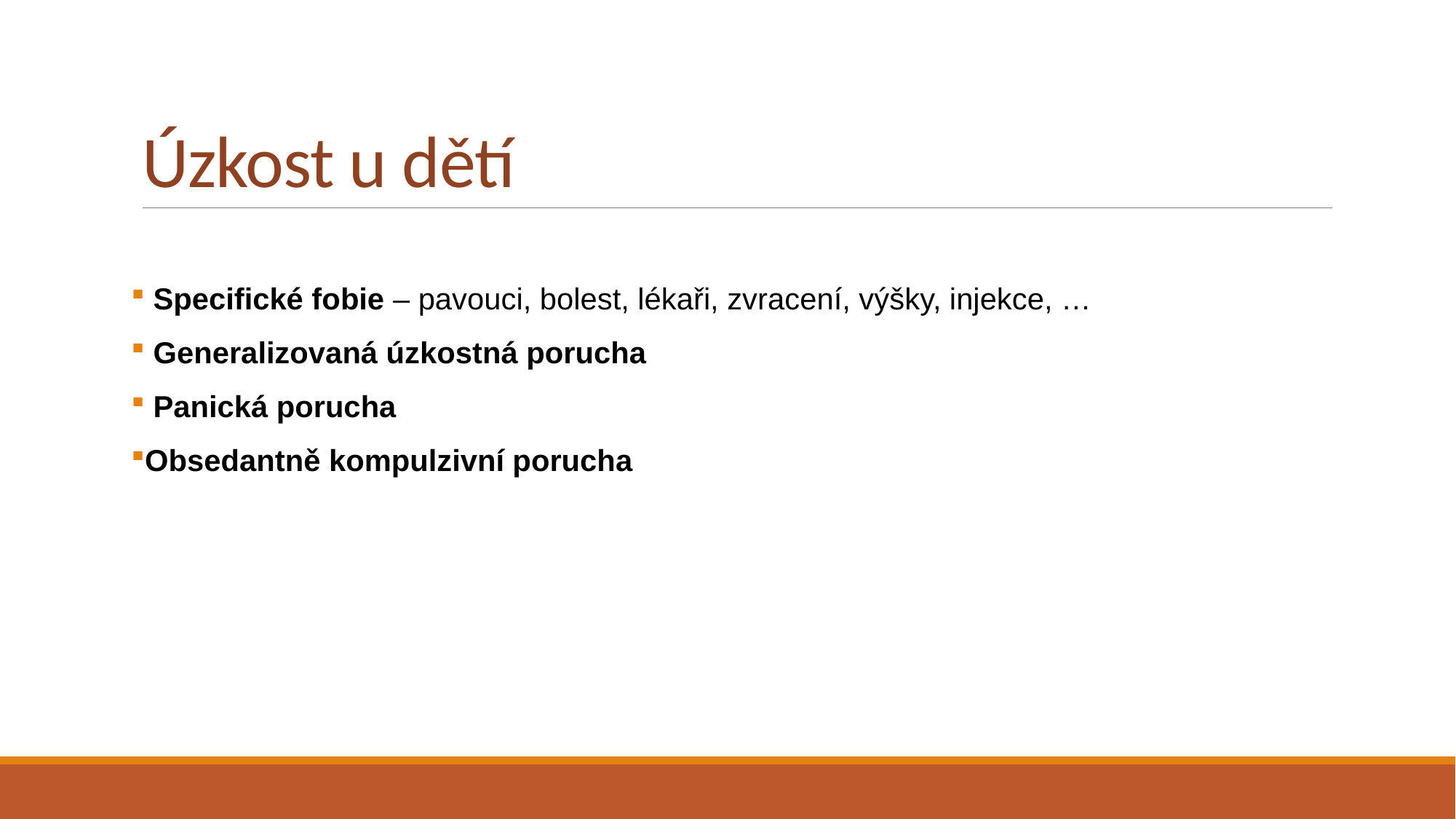

# Úzkost u dětí

 Specifické fobie – pavouci, bolest, lékaři, zvracení, výšky, injekce, …
 Generalizovaná úzkostná porucha
 Panická porucha
Obsedantně kompulzivní porucha